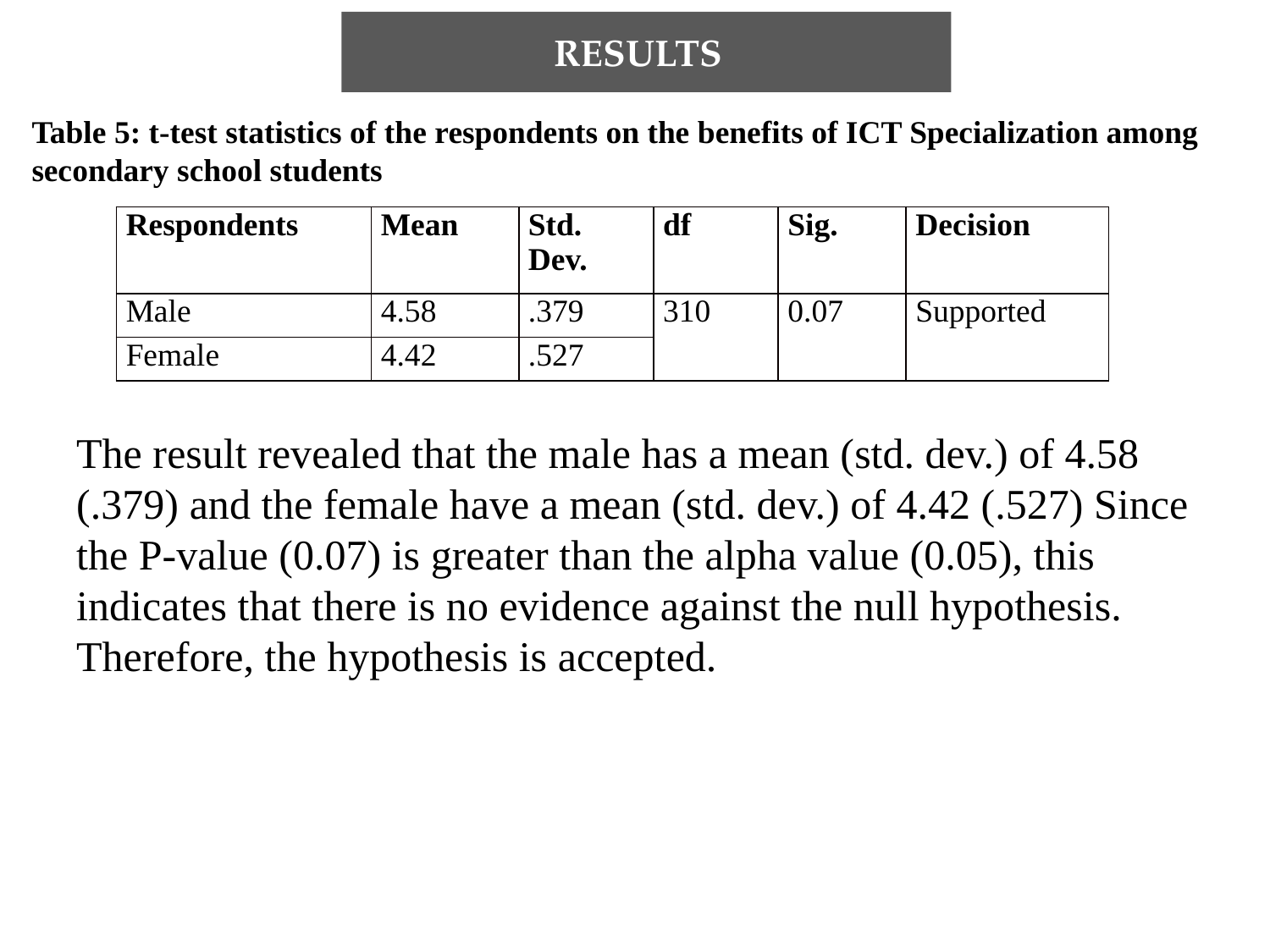

RESULTS
Table 5: t-test statistics of the respondents on the benefits of ICT Specialization among secondary school students
| Respondents | Mean | Std. Dev. | df | Sig. | Decision |
| --- | --- | --- | --- | --- | --- |
| Male | 4.58 | .379 | 310 | 0.07 | Supported |
| Female | 4.42 | .527 |  |  |  |
The result revealed that the male has a mean (std. dev.) of 4.58 (.379) and the female have a mean (std. dev.) of 4.42 (.527) Since the P-value (0.07) is greater than the alpha value (0.05), this indicates that there is no evidence against the null hypothesis. Therefore, the hypothesis is accepted.